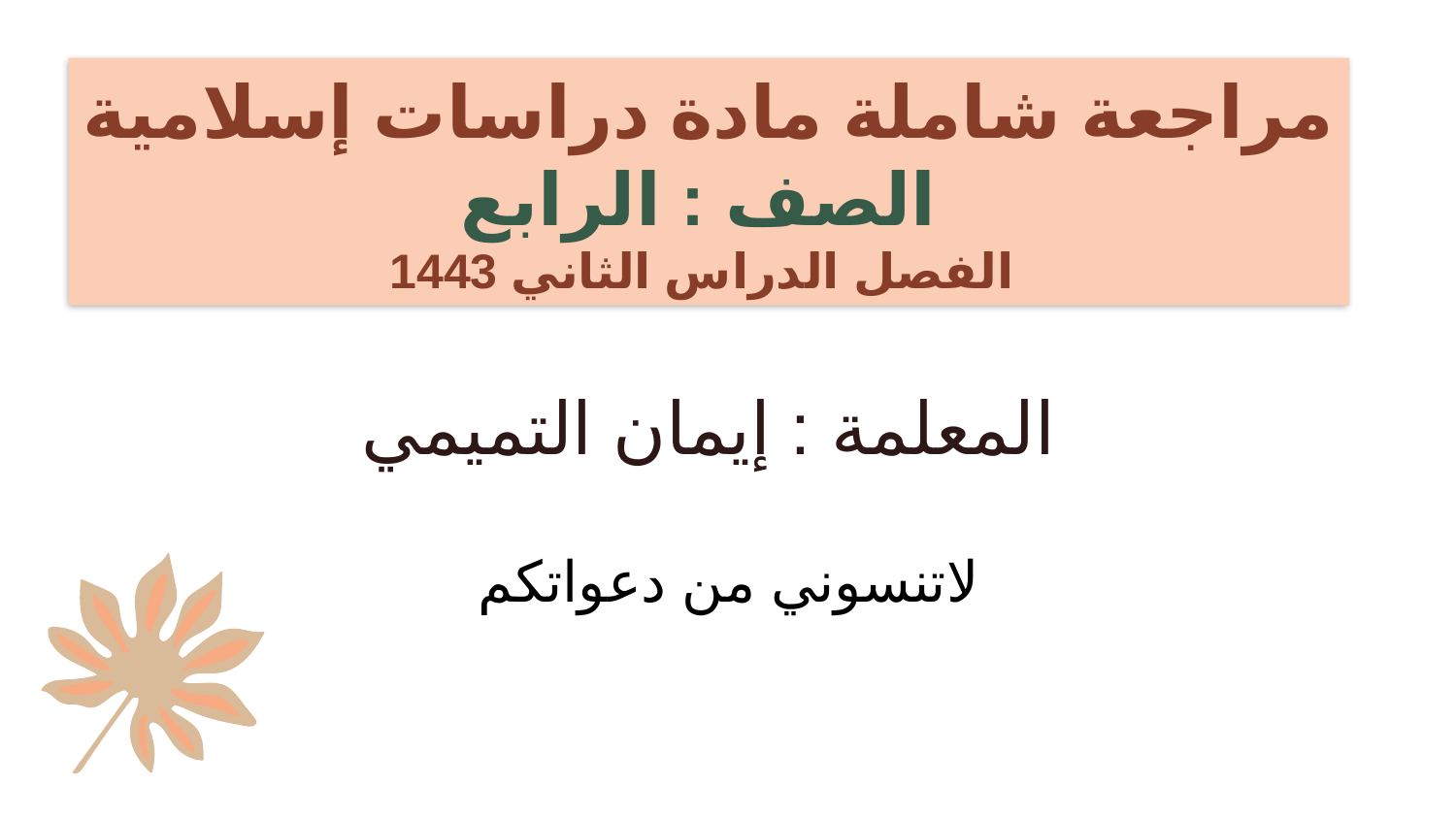

مراجعة شاملة مادة دراسات إسلامية
الصف : الرابع
الفصل الدراس الثاني 1443
المعلمة : إيمان التميمي
لاتنسوني من دعواتكم